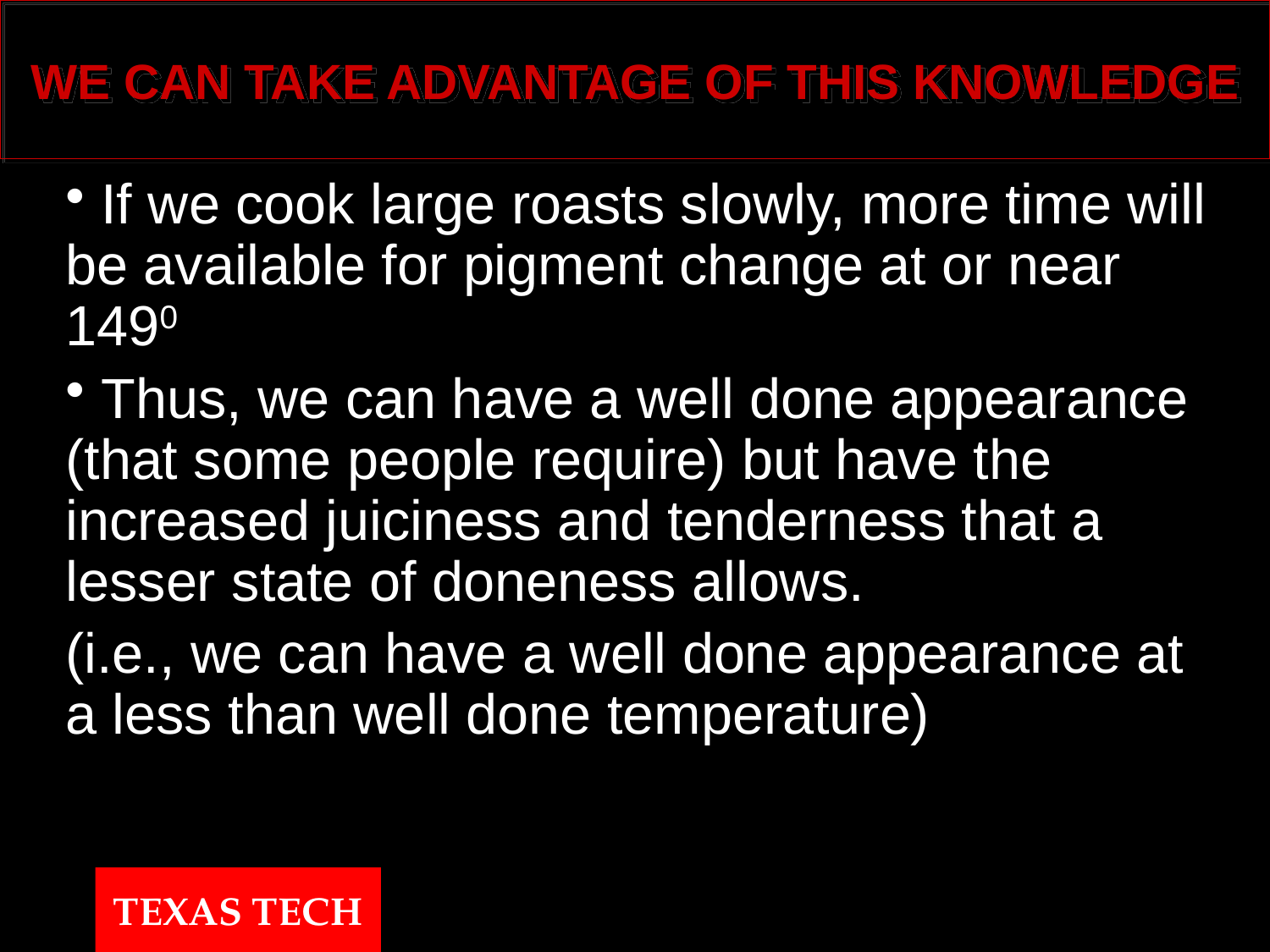

# WE CAN TAKE ADVANTAGE OF THIS KNOWLEDGE
 If we cook large roasts slowly, more time will be available for pigment change at or near 1490
 Thus, we can have a well done appearance (that some people require) but have the increased juiciness and tenderness that a lesser state of doneness allows.
(i.e., we can have a well done appearance at a less than well done temperature)
TEXAS TECH